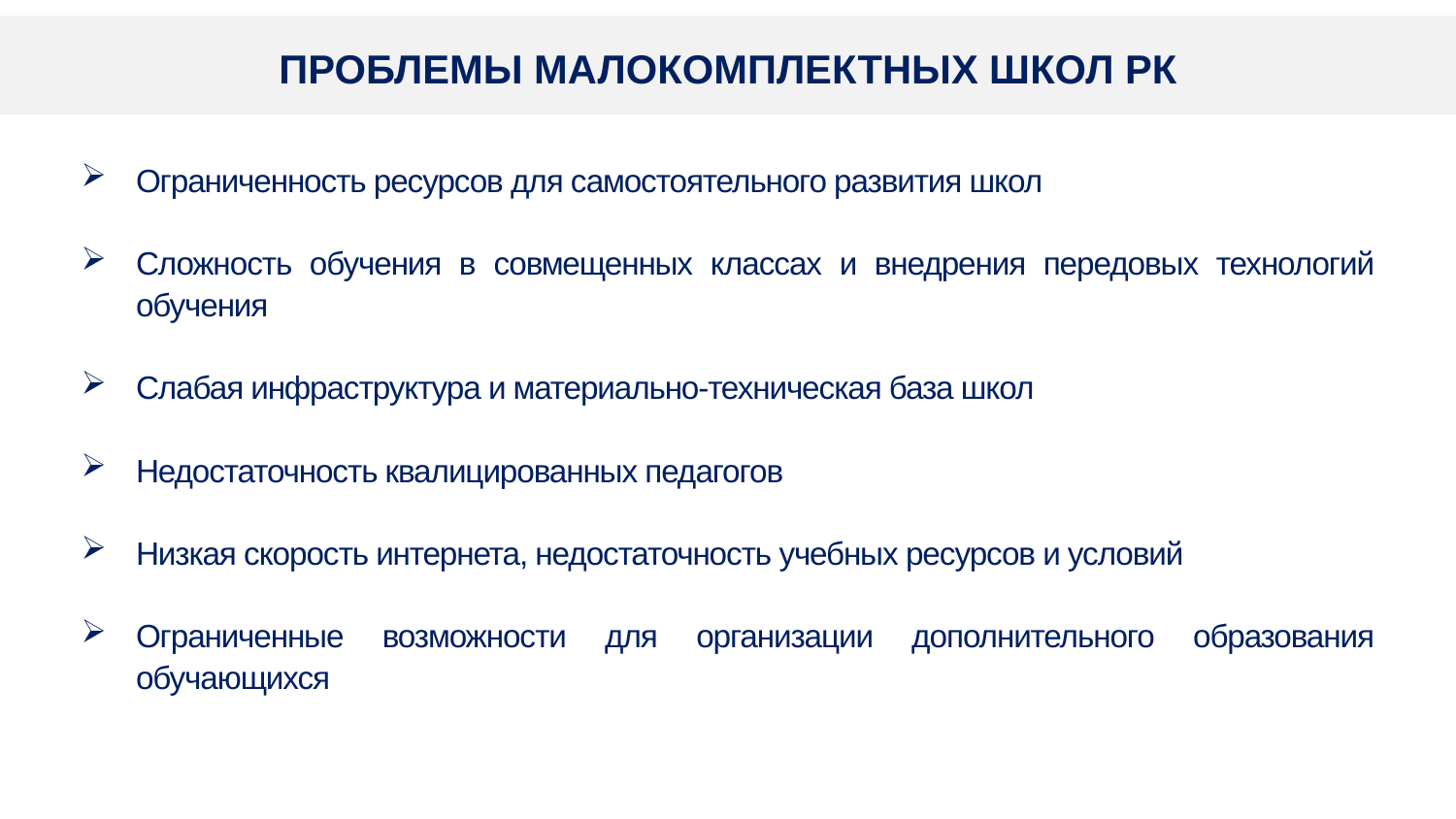

ПРОБЛЕМЫ МАЛОКОМПЛЕКТНЫХ ШКОЛ РК
Ограниченность ресурсов для самостоятельного развития школ

Сложность обучения в совмещенных классах и внедрения передовых технологий обучения

Слабая инфраструктура и материально-техническая база школ

Недостаточность квалицированных педагогов

Низкая скорость интернета, недостаточность учебных ресурсов и условий

Ограниченные возможности для организации дополнительного образования обучающихся